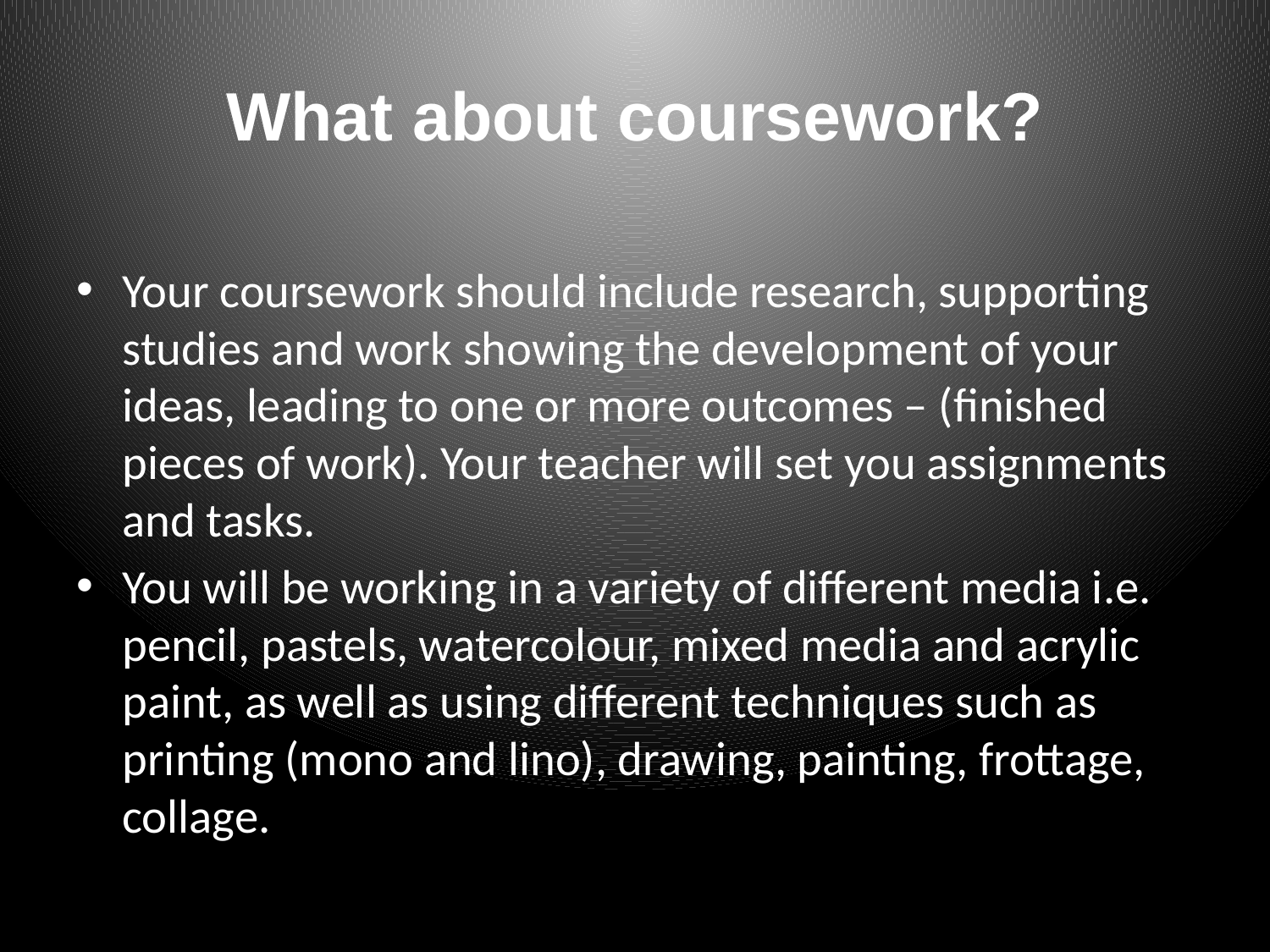

What about coursework?

Your coursework should include research, supporting studies and work showing the development of your ideas, leading to one or more outcomes – (finished pieces of work). Your teacher will set you assignments and tasks.
You will be working in a variety of different media i.e. pencil, pastels, watercolour, mixed media and acrylic paint, as well as using different techniques such as printing (mono and lino), drawing, painting, frottage, collage.